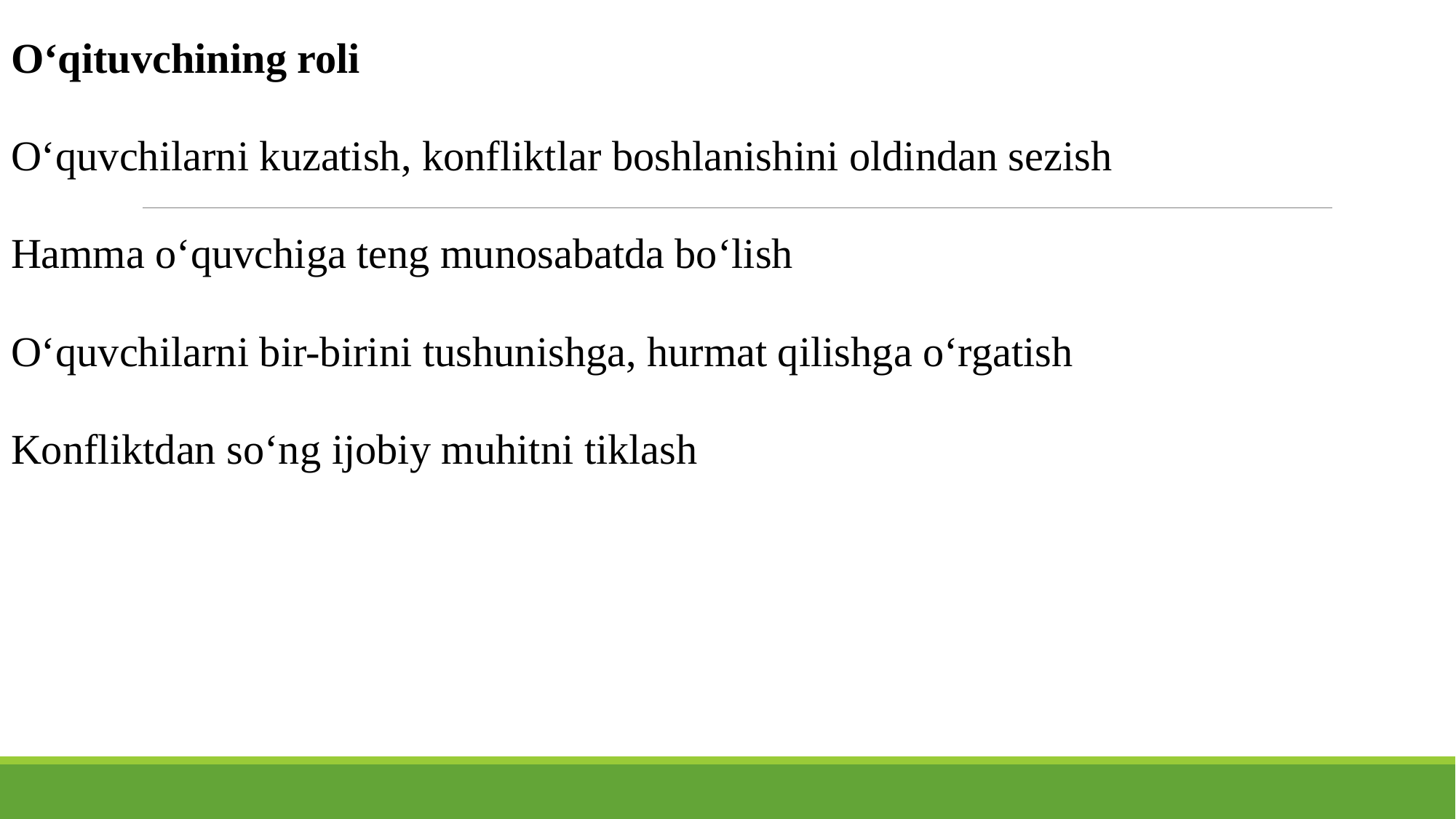

O‘qituvchining roli
O‘quvchilarni kuzatish, konfliktlar boshlanishini oldindan sezish
Hamma o‘quvchiga teng munosabatda bo‘lish
O‘quvchilarni bir-birini tushunishga, hurmat qilishga o‘rgatish
Konfliktdan so‘ng ijobiy muhitni tiklash